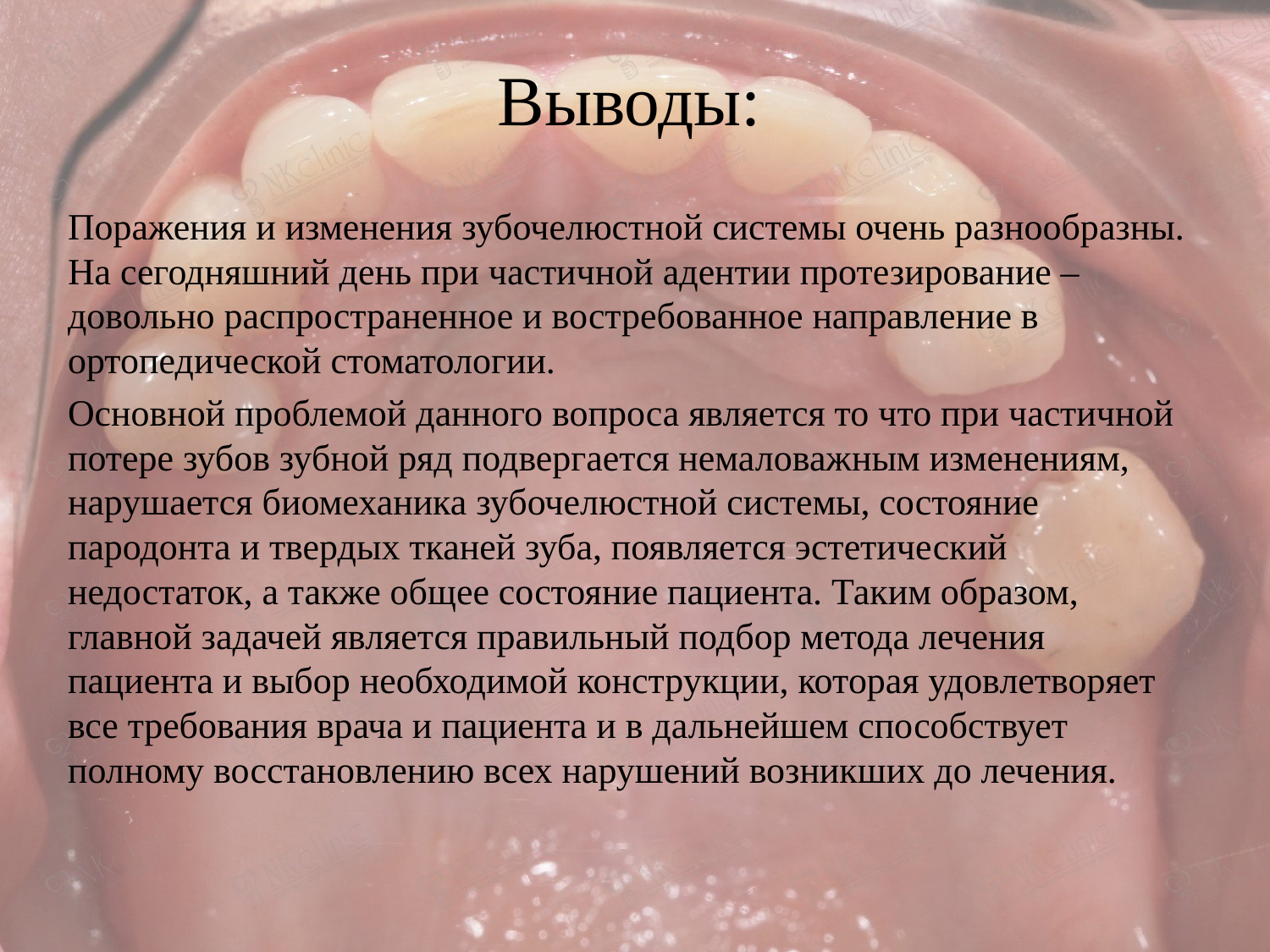

# Выводы:
Поражения и изменения зубочелюстной системы очень разнообразны. На сегодняшний день при частичной адентии протезирование – довольно распространенное и востребованное направление в ортопедической стоматологии.
Основной проблемой данного вопроса является то что при частичной потере зубов зубной ряд подвергается немаловажным изменениям, нарушается биомеханика зубочелюстной системы, состояние пародонта и твердых тканей зуба, появляется эстетический недостаток, а также общее состояние пациента. Таким образом, главной задачей является правильный подбор метода лечения пациента и выбор необходимой конструкции, которая удовлетворяет все требования врача и пациента и в дальнейшем способствует полному восстановлению всех нарушений возникших до лечения.